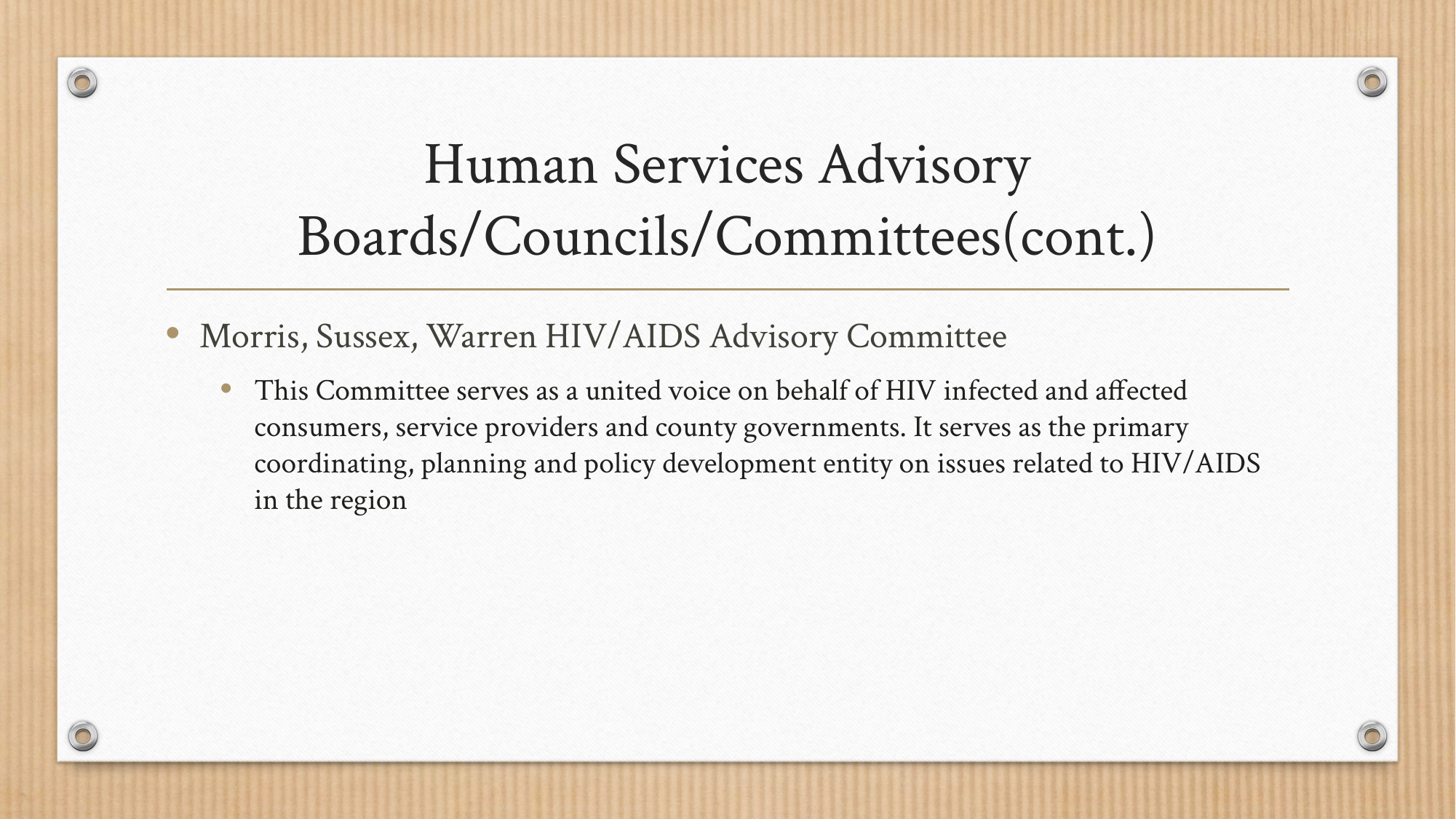

# Human Services Advisory Boards/Councils/Committees(cont.)
Morris, Sussex, Warren HIV/AIDS Advisory Committee
This Committee serves as a united voice on behalf of HIV infected and affected consumers, service providers and county governments. It serves as the primary coordinating, planning and policy development entity on issues related to HIV/AIDS in the region